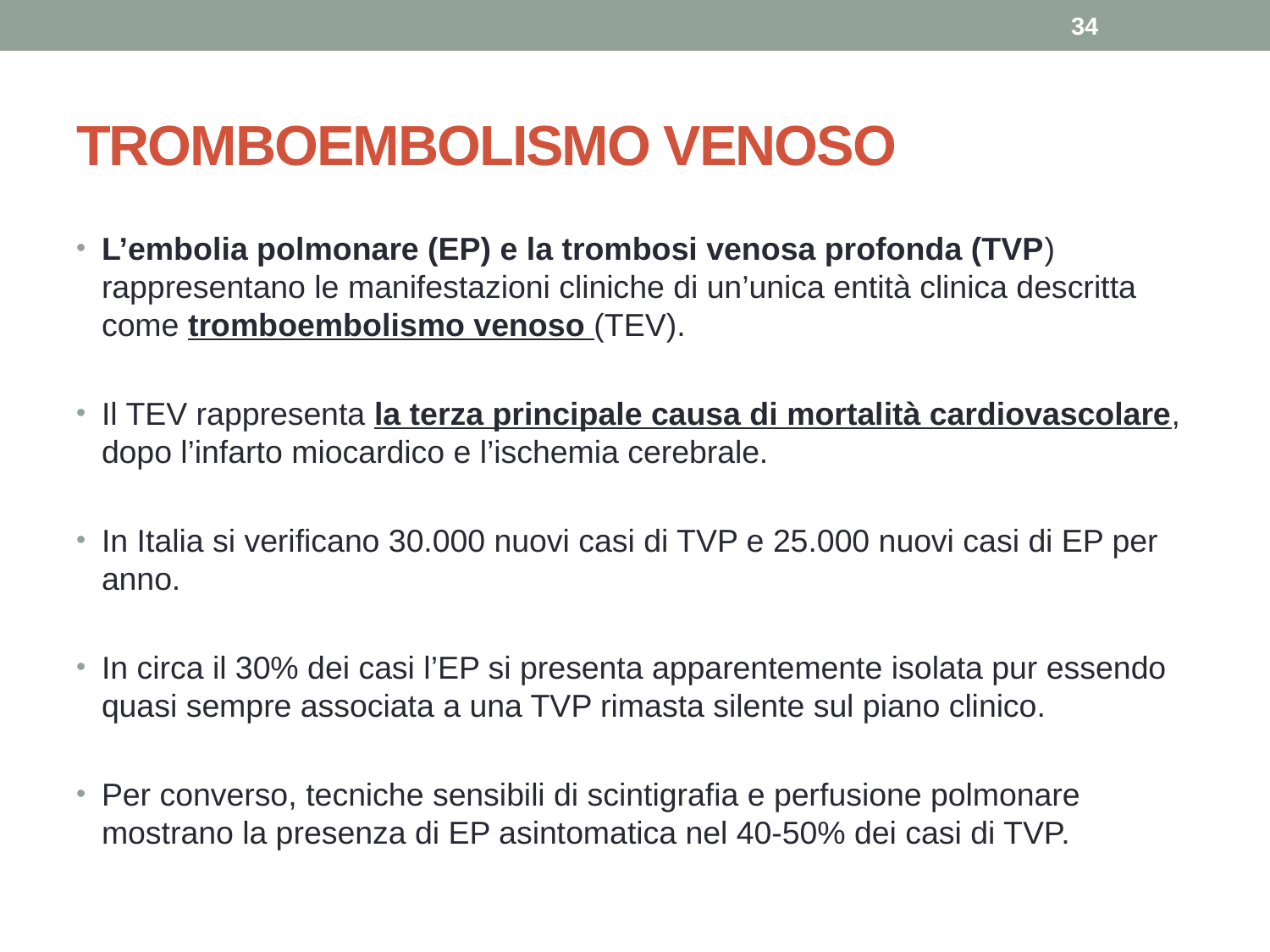

34
# TROMBOEMBOLISMO VENOSO
L’embolia polmonare (EP) e la trombosi venosa profonda (TVP) rappresentano le manifestazioni cliniche di un’unica entità clinica descritta come tromboembolismo venoso (TEV).

Il TEV rappresenta la terza principale causa di mortalità cardiovascolare, dopo l’infarto miocardico e l’ischemia cerebrale.

In Italia si verificano 30.000 nuovi casi di TVP e 25.000 nuovi casi di EP per anno.

In circa il 30% dei casi l’EP si presenta apparentemente isolata pur essendo quasi sempre associata a una TVP rimasta silente sul piano clinico.

Per converso, tecniche sensibili di scintigrafia e perfusione polmonare mostrano la presenza di EP asintomatica nel 40-50% dei casi di TVP.